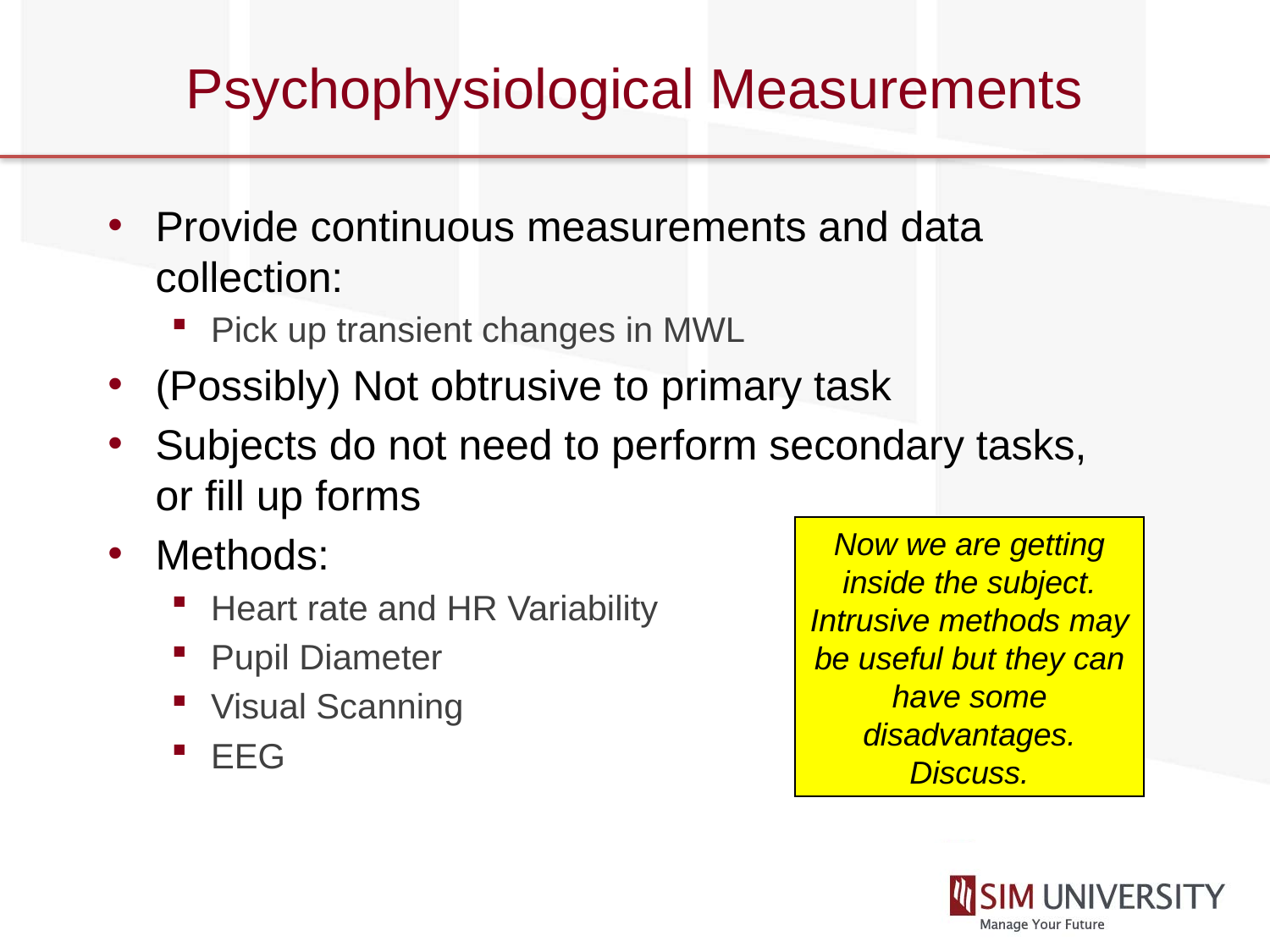

# Psychophysiological Measurements
Provide continuous measurements and data collection:
Pick up transient changes in MWL
(Possibly) Not obtrusive to primary task
Subjects do not need to perform secondary tasks, or fill up forms
Methods:
Heart rate and HR Variability
Pupil Diameter
Visual Scanning
EEG

Now we are getting inside the subject. Intrusive methods may be useful but they can have some disadvantages. Discuss.